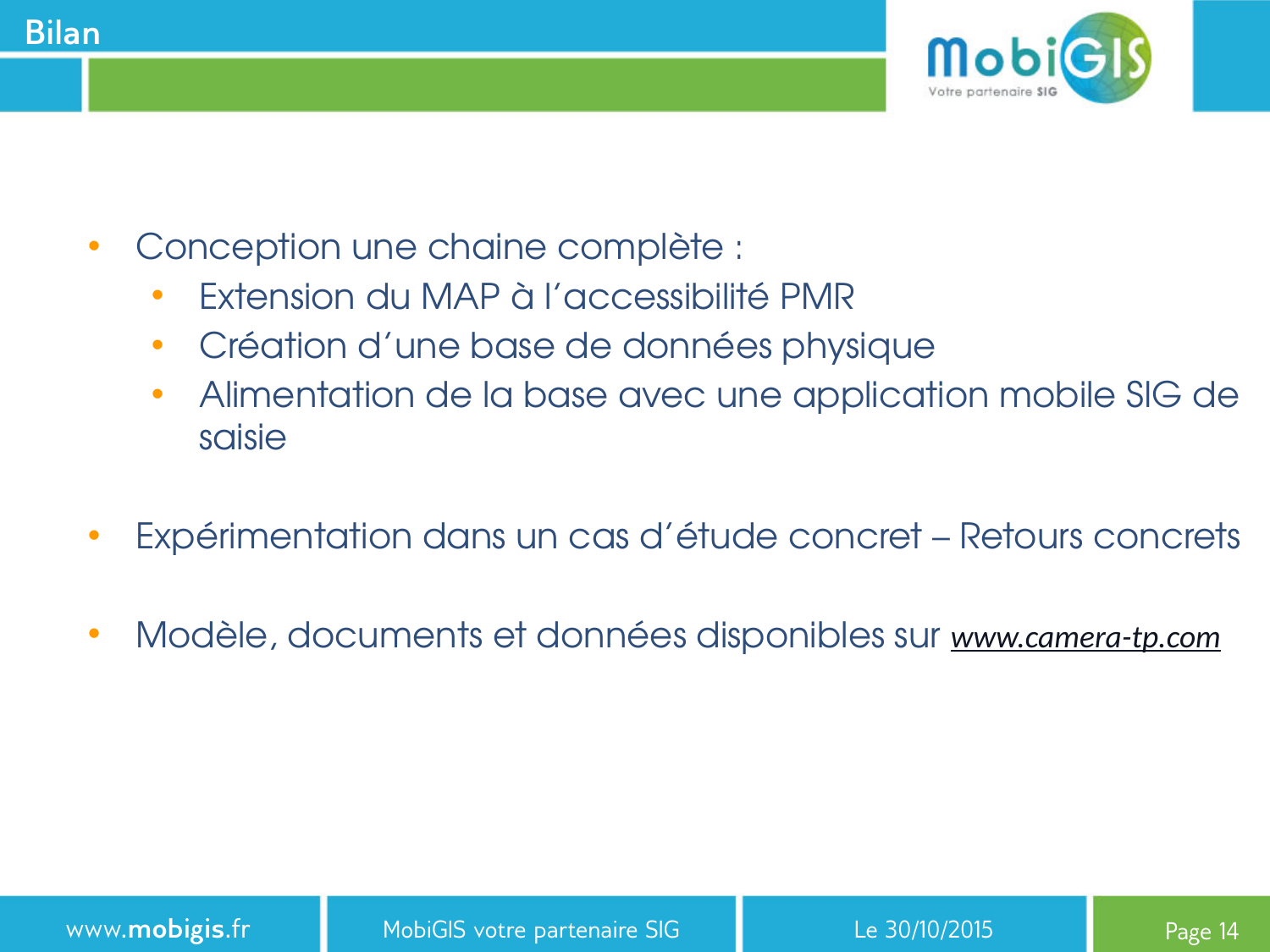

# Bilan
Conception une chaine complète :
Extension du MAP à l’accessibilité PMR
Création d’une base de données physique
Alimentation de la base avec une application mobile SIG de saisie

Expérimentation dans un cas d’étude concret – Retours concrets

Modèle, documents et données disponibles sur www.camera-tp.com